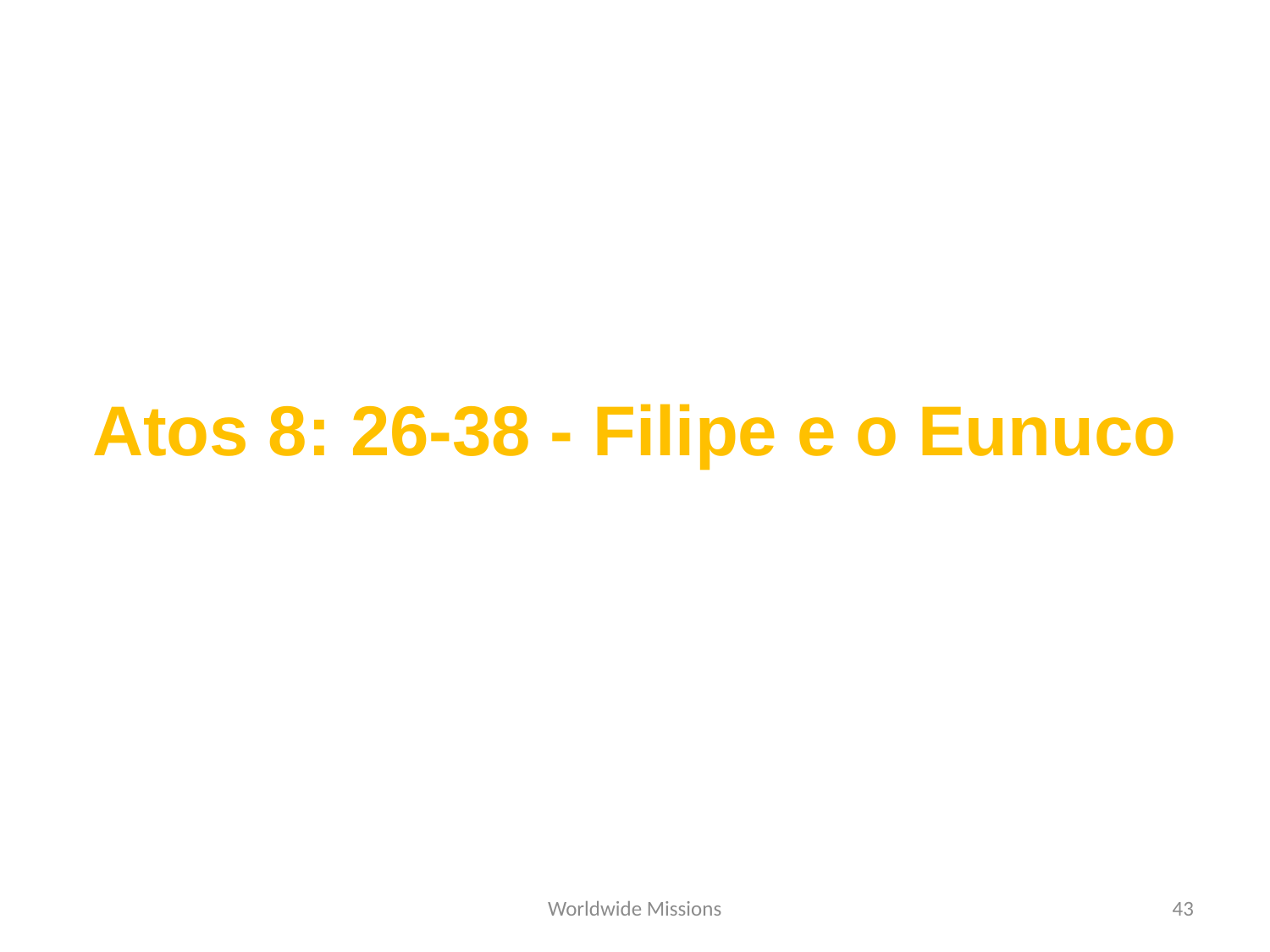

Atos 8: 26-38 - Filipe e o Eunuco
Worldwide Missions
43